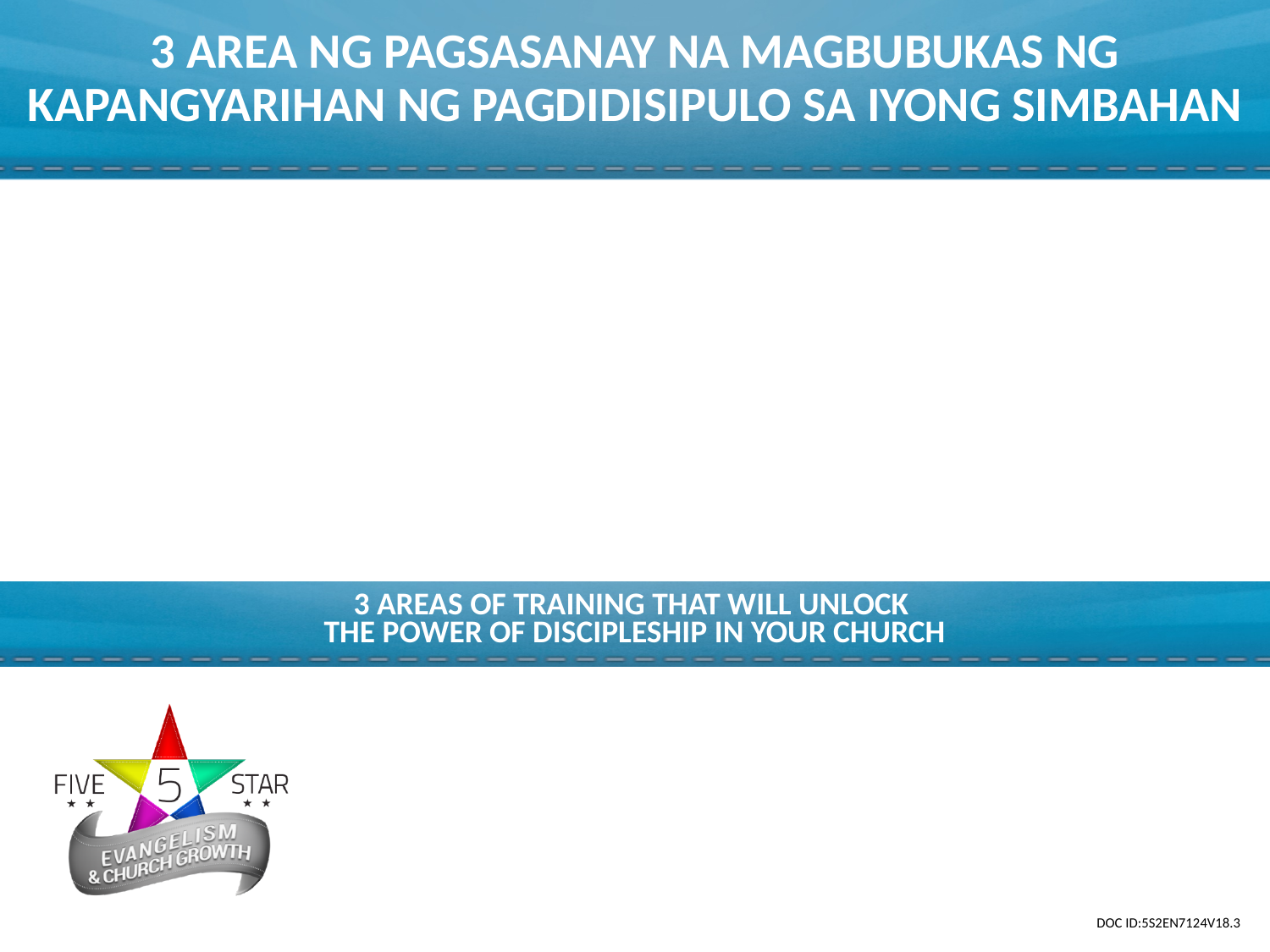

3 AREA NG PAGSASANAY NA MAGBUBUKAS NG KAPANGYARIHAN NG PAGDIDISIPULO SA IYONG SIMBAHAN
3 AREAS OF TRAINING THAT WILL UNLOCK
THE POWER OF DISCIPLESHIP IN YOUR CHURCH
DOC ID:5S2EN7124V18.3